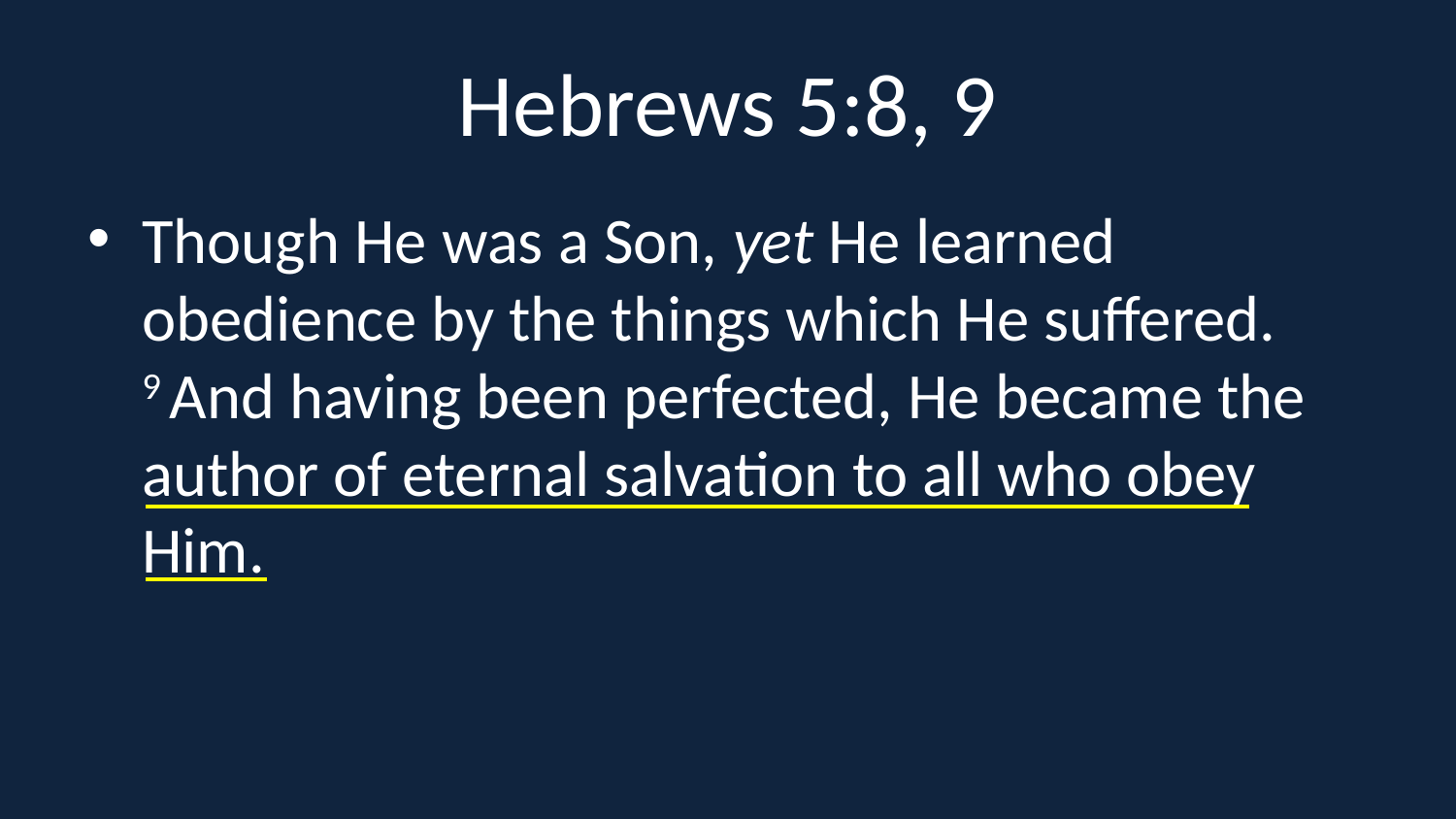

# Hebrews 5:8, 9
Though He was a Son, yet He learned obedience by the things which He suffered. 9 And having been perfected, He became the author of eternal salvation to all who obey Him.